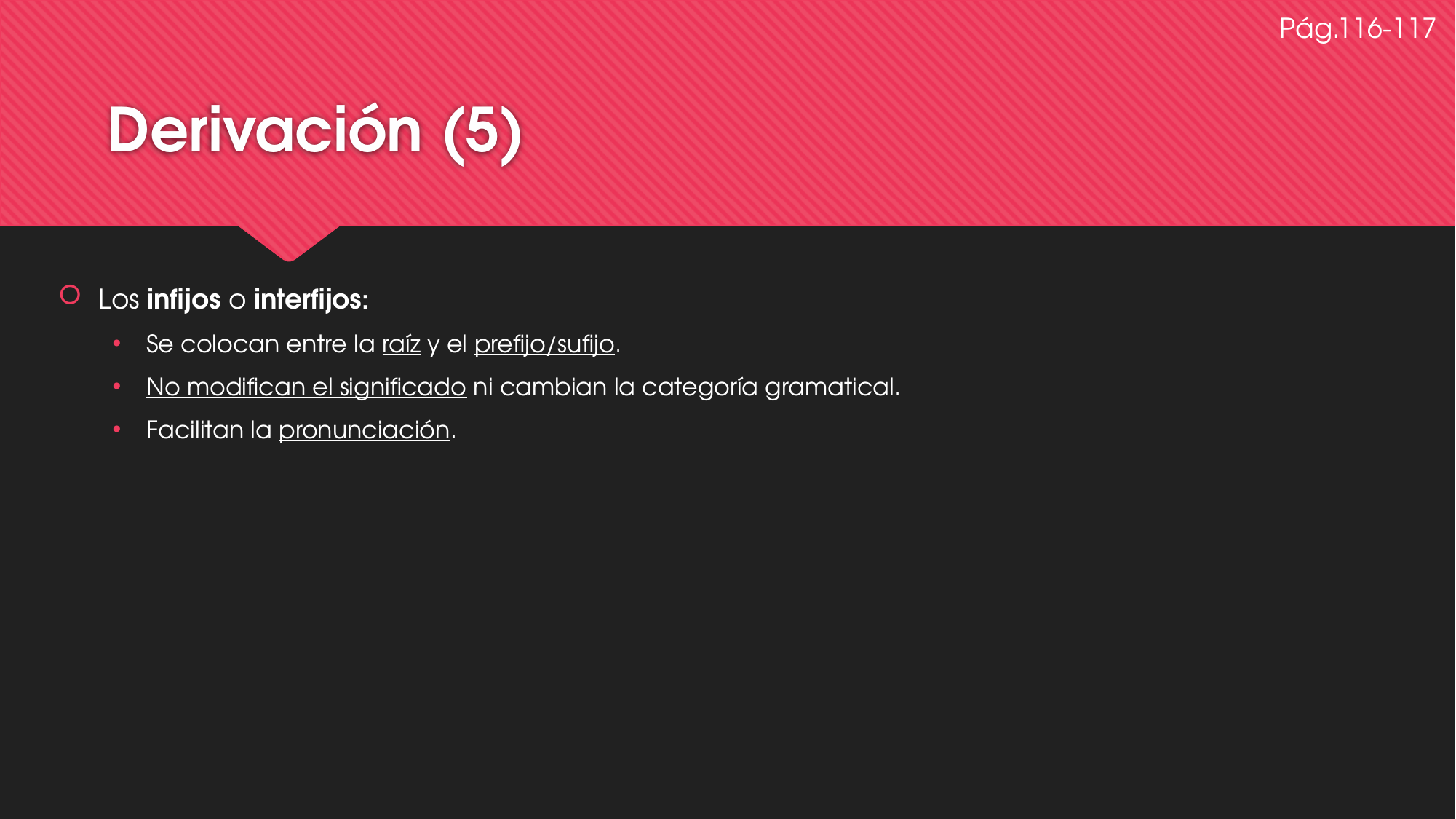

Pág.116-117
# Derivación (5)
Los infijos o interfijos:
Se colocan entre la raíz y el prefijo/sufijo.
No modifican el significado ni cambian la categoría gramatical.
Facilitan la pronunciación.